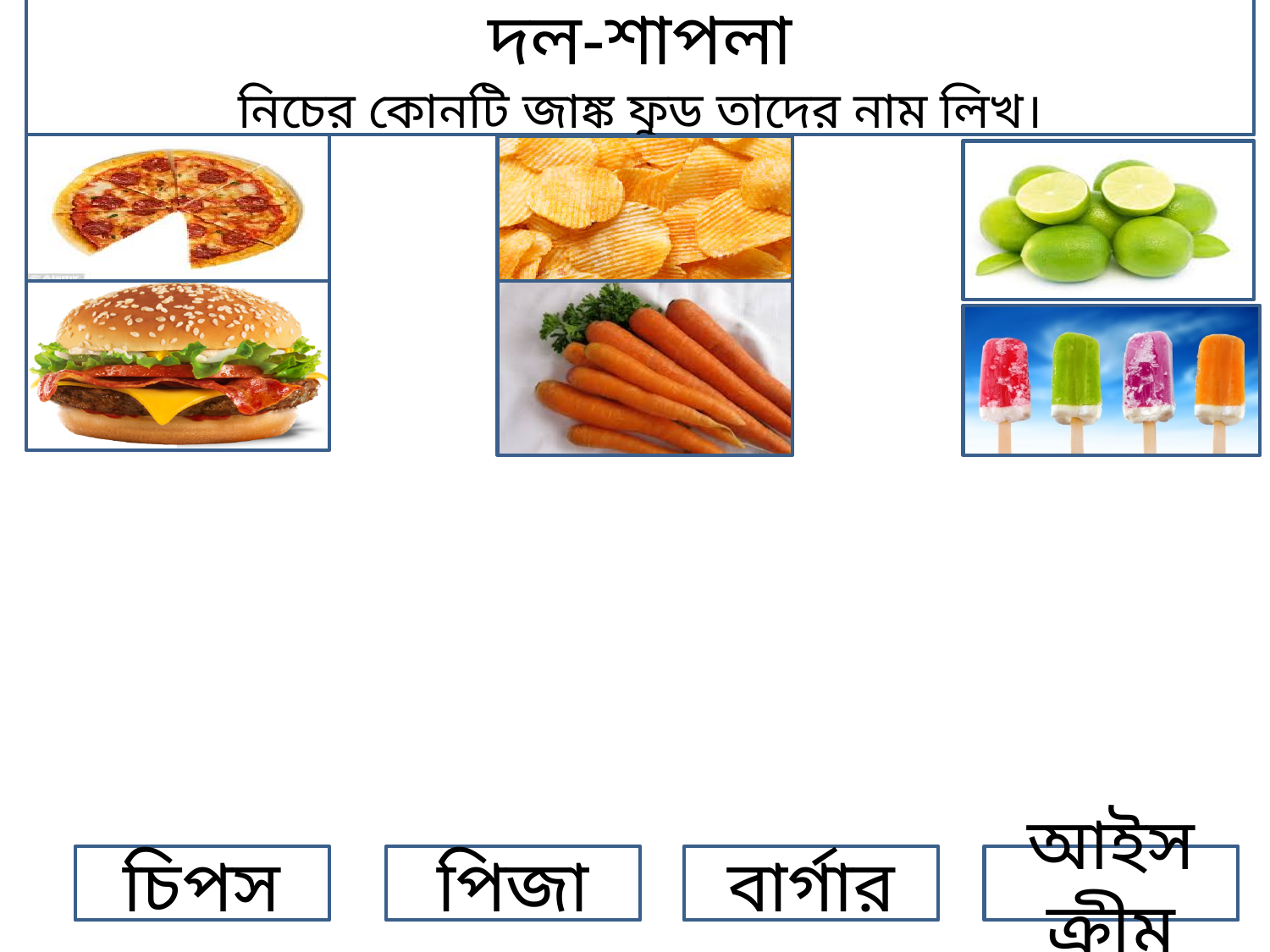

দল-শাপলা
নিচের কোনটি জাঙ্ক ফুড তাদের নাম লিখ।

চিপস
পিজা
বার্গার
আইসক্রীম